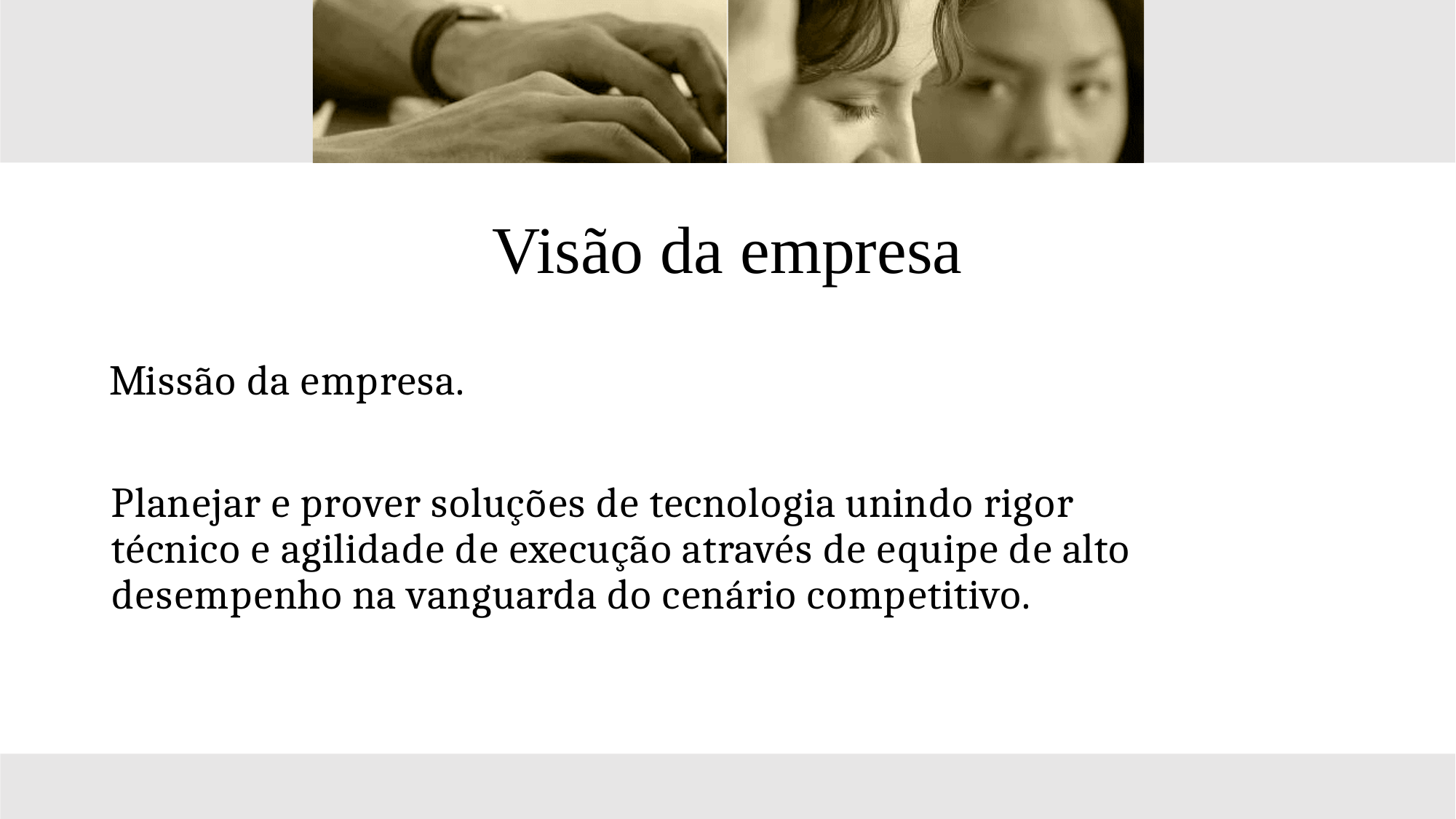

# Visão da empresa
Missão da empresa.

Planejar e prover soluções de tecnologia unindo rigor técnico e agilidade de execução através de equipe de alto desempenho na vanguarda do cenário competitivo.